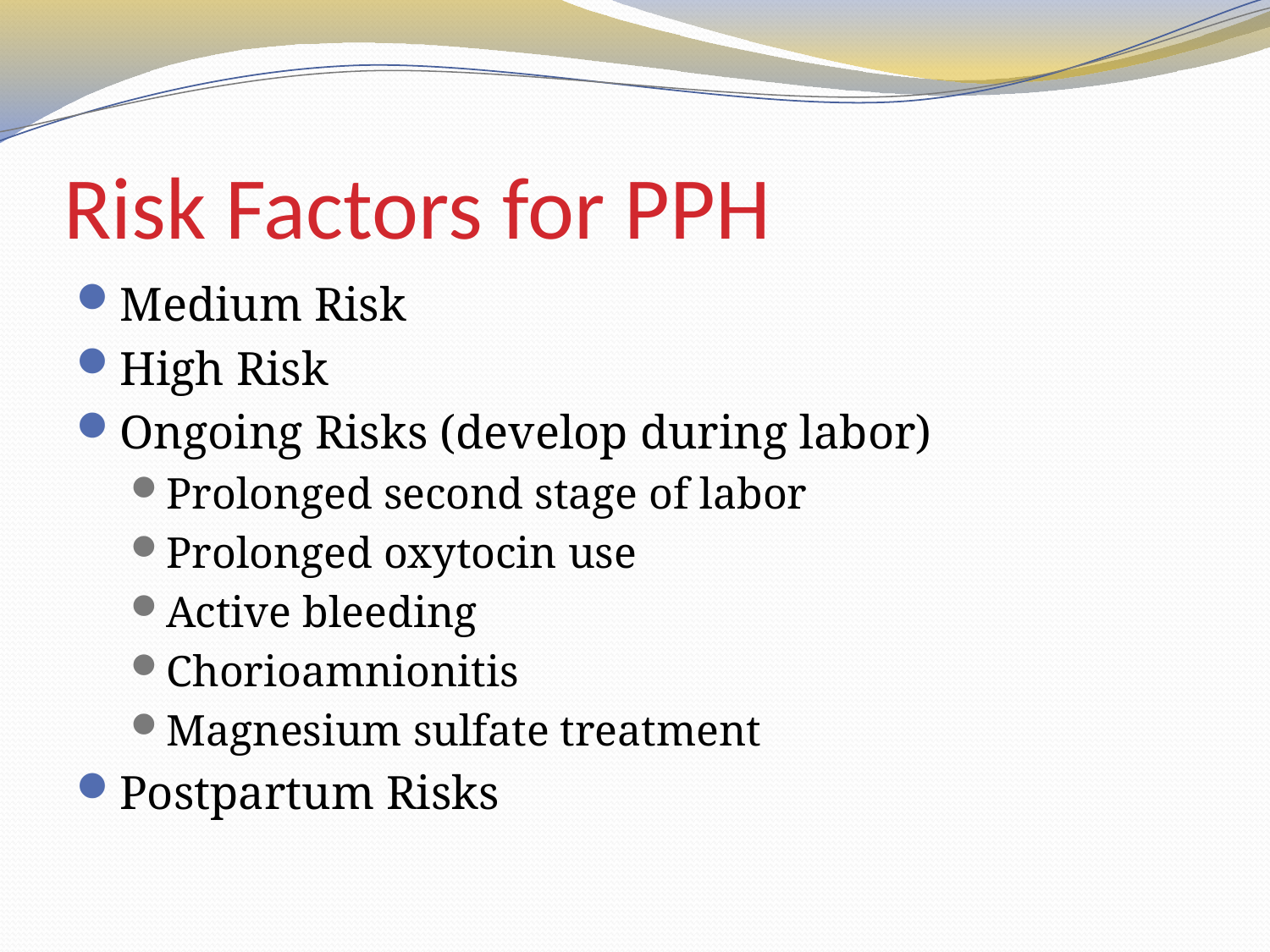

# Risk Factors for PPH
Medium Risk
High Risk
Ongoing Risks (develop during labor)
Prolonged second stage of labor
Prolonged oxytocin use
Active bleeding
Chorioamnionitis
Magnesium sulfate treatment
Postpartum Risks